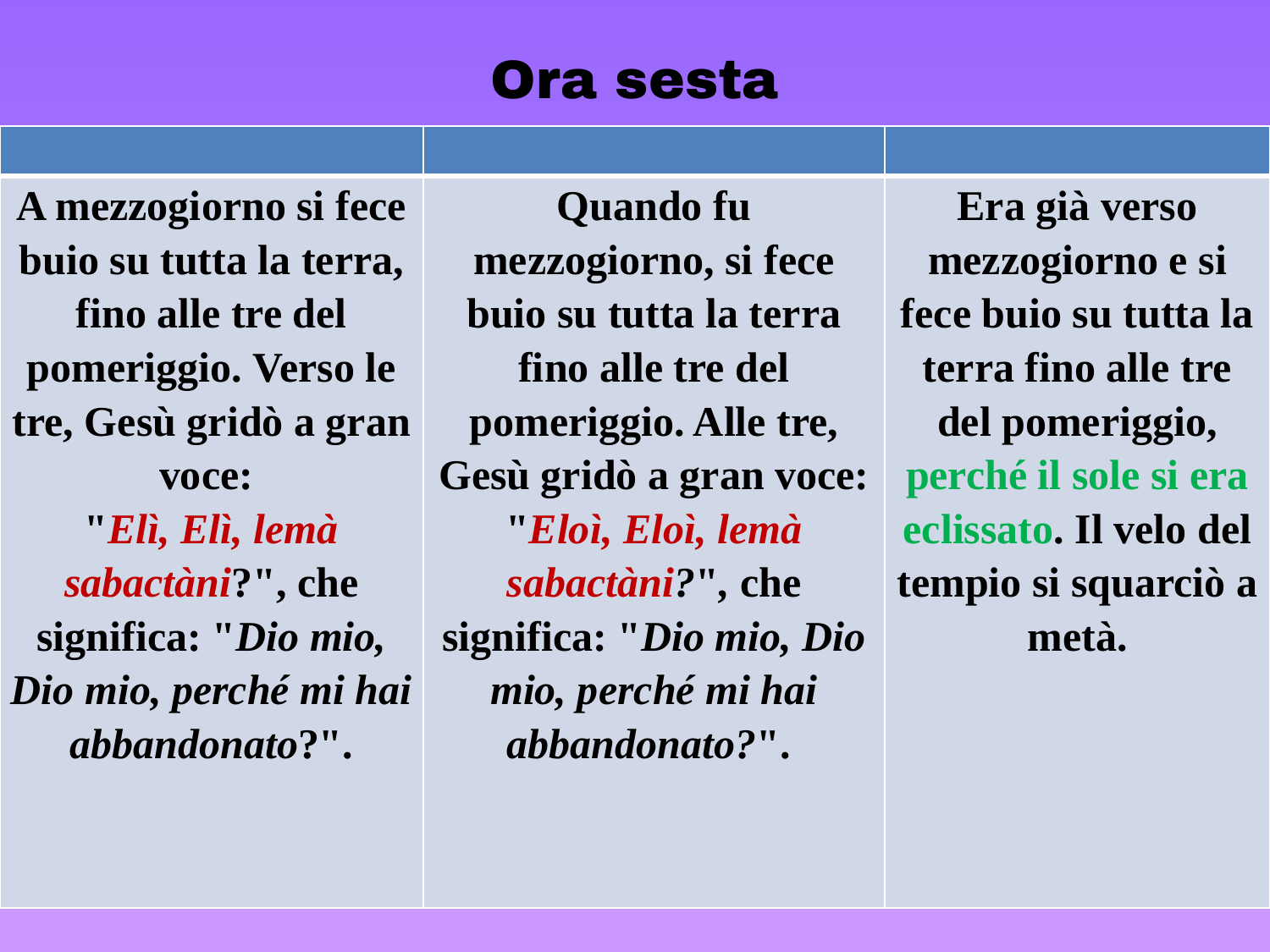

# Ora sesta
|  |  |  |
| --- | --- | --- |
| A mezzogiorno si fece buio su tutta la terra, fino alle tre del pomeriggio. Verso le tre, Gesù gridò a gran voce: "Elì, Elì, lemà sabactàni?", che significa: "Dio mio, Dio mio, perché mi hai abbandonato?". | Quando fu mezzogiorno, si fece buio su tutta la terra fino alle tre del pomeriggio. Alle tre, Gesù gridò a gran voce: "Eloì, Eloì, lemà sabactàni?", che significa: "Dio mio, Dio mio, perché mi hai abbandonato?". | Era già verso mezzogiorno e si fece buio su tutta la terra fino alle tre del pomeriggio, perché il sole si era eclissato. Il velo del tempio si squarciò a metà. |